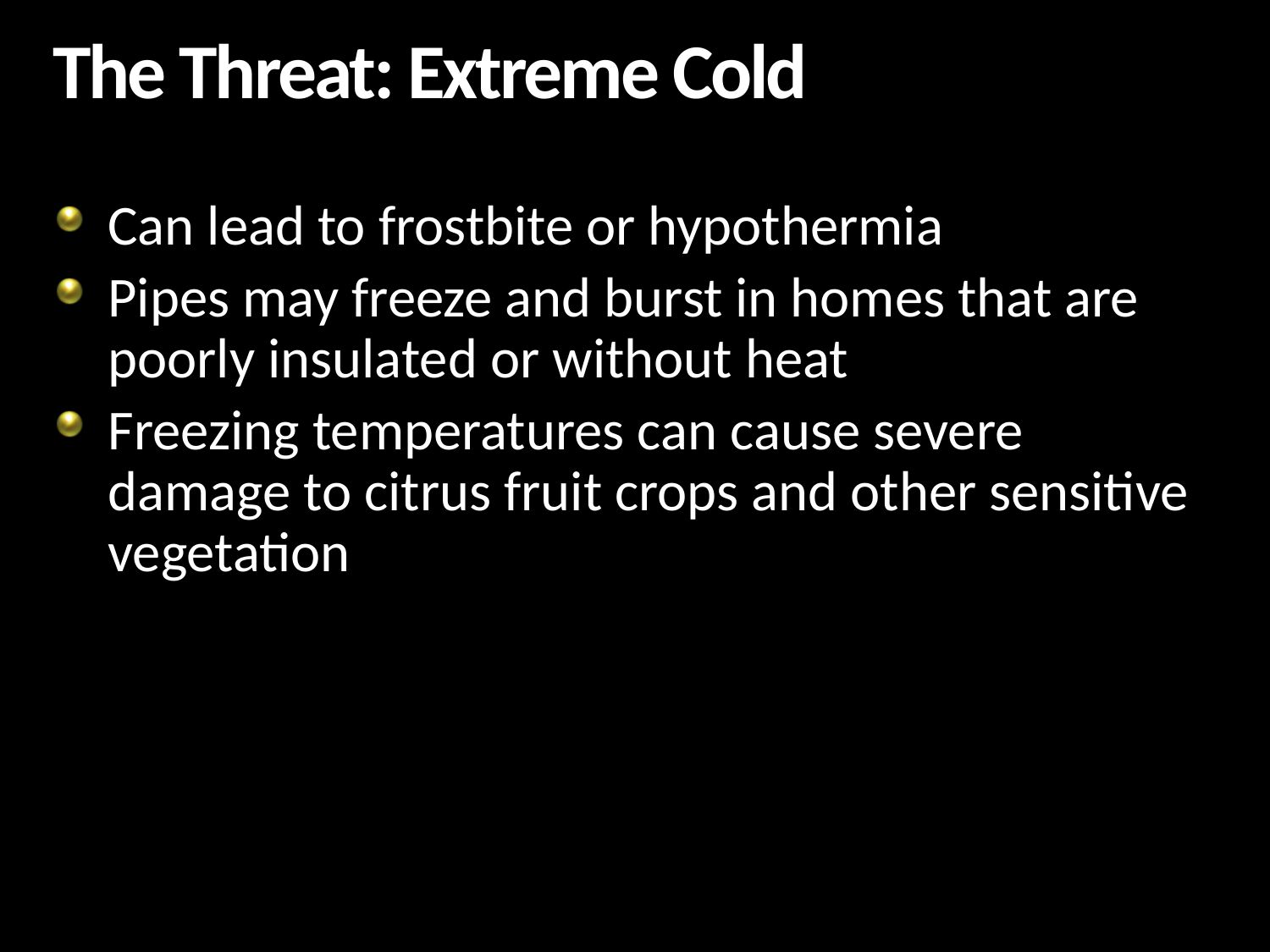

# The Threat: Extreme Cold
Can lead to frostbite or hypothermia
Pipes may freeze and burst in homes that are poorly insulated or without heat
Freezing temperatures can cause severe damage to citrus fruit crops and other sensitive vegetation